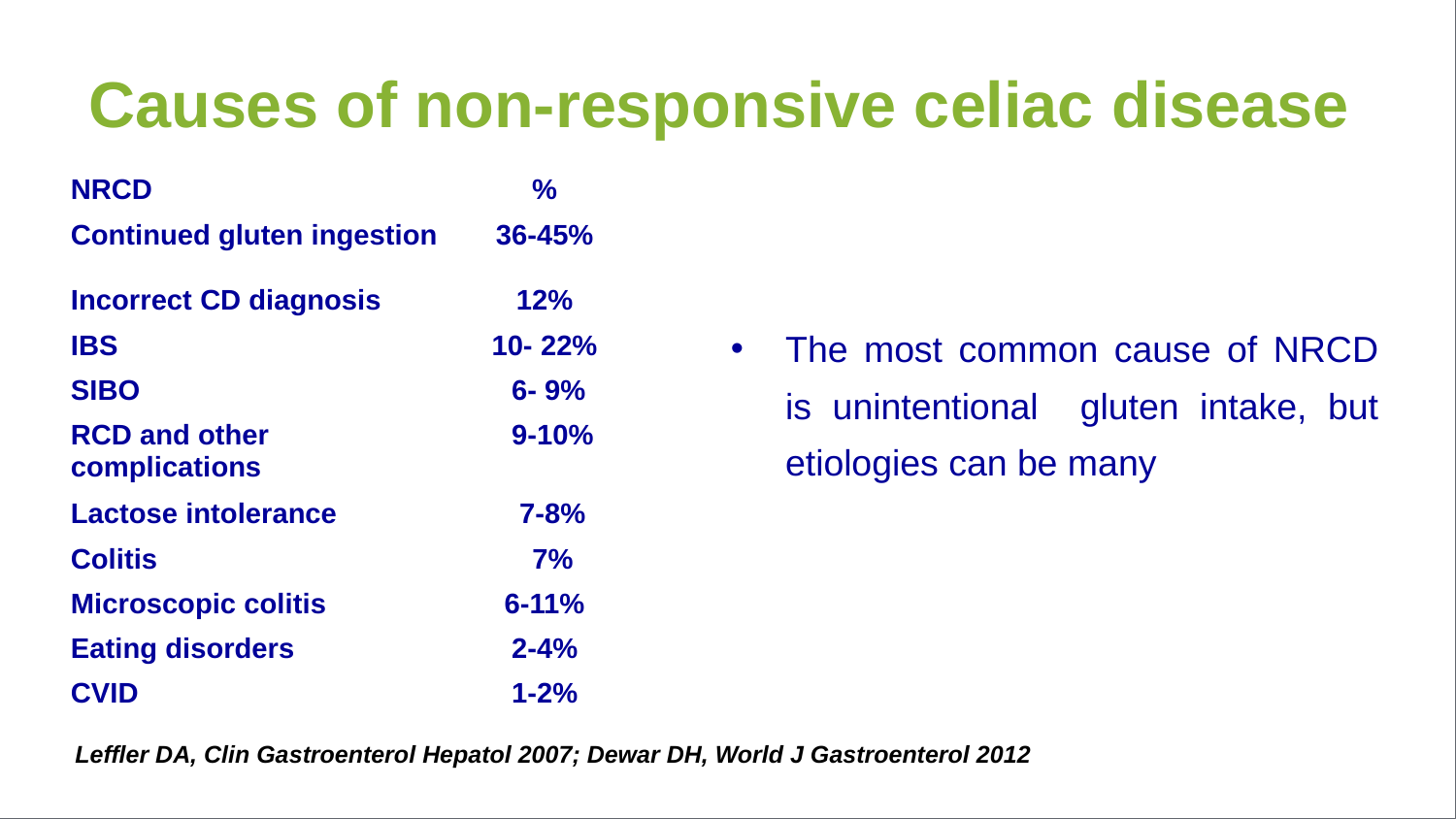

Causes of non-responsive celiac disease
| NRCD | % |
| --- | --- |
| Continued gluten ingestion | 36-45% |
| Incorrect CD diagnosis | 12% |
| IBS | 10- 22% |
| SIBO | 6- 9% |
| RCD and other complications | 9-10% |
| Lactose intolerance | 7-8% |
| Colitis | 7% |
| Microscopic colitis | 6-11% |
| Eating disorders | 2-4% |
| CVID | 1-2% |
The most common cause of NRCD is unintentional  gluten intake, but etiologies can be many

Leffler DA, Clin Gastroenterol Hepatol 2007; Dewar DH, World J Gastroenterol 2012
# Refractory and non-responsive CD
Refractory CD (RCD) (∼1% of all CD) is characterized by the lack of clinical response and persistence of villous atrophy after at least 1 year of strict GFD

RCD diagnosis is of paramount importance because it evolves to EATL and ulcerative jejuno-ileitis

A distinct condition is the GFD-non-responsive CD (∼7-30% of CD) characterized by symptom persistence but with a normal intestinal mucosa (i.e., villous re-growth)